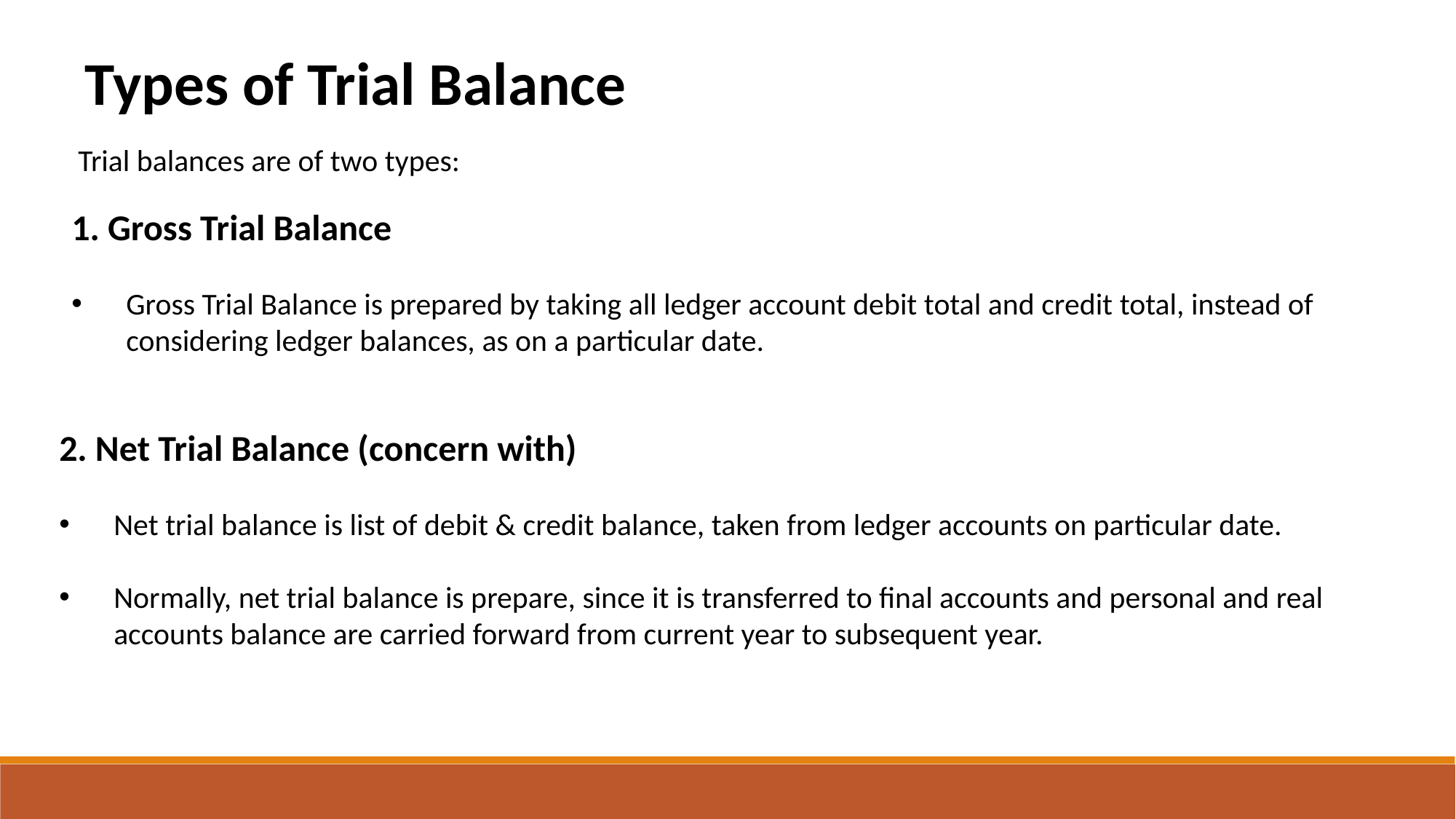

Types of Trial Balance
Trial balances are of two types:
1. Gross Trial Balance

Gross Trial Balance is prepared by taking all ledger account debit total and credit total, instead of considering ledger balances, as on a particular date.

2. Net Trial Balance (concern with)

Net trial balance is list of debit & credit balance, taken from ledger accounts on particular date.

Normally, net trial balance is prepare, since it is transferred to final accounts and personal and real accounts balance are carried forward from current year to subsequent year.